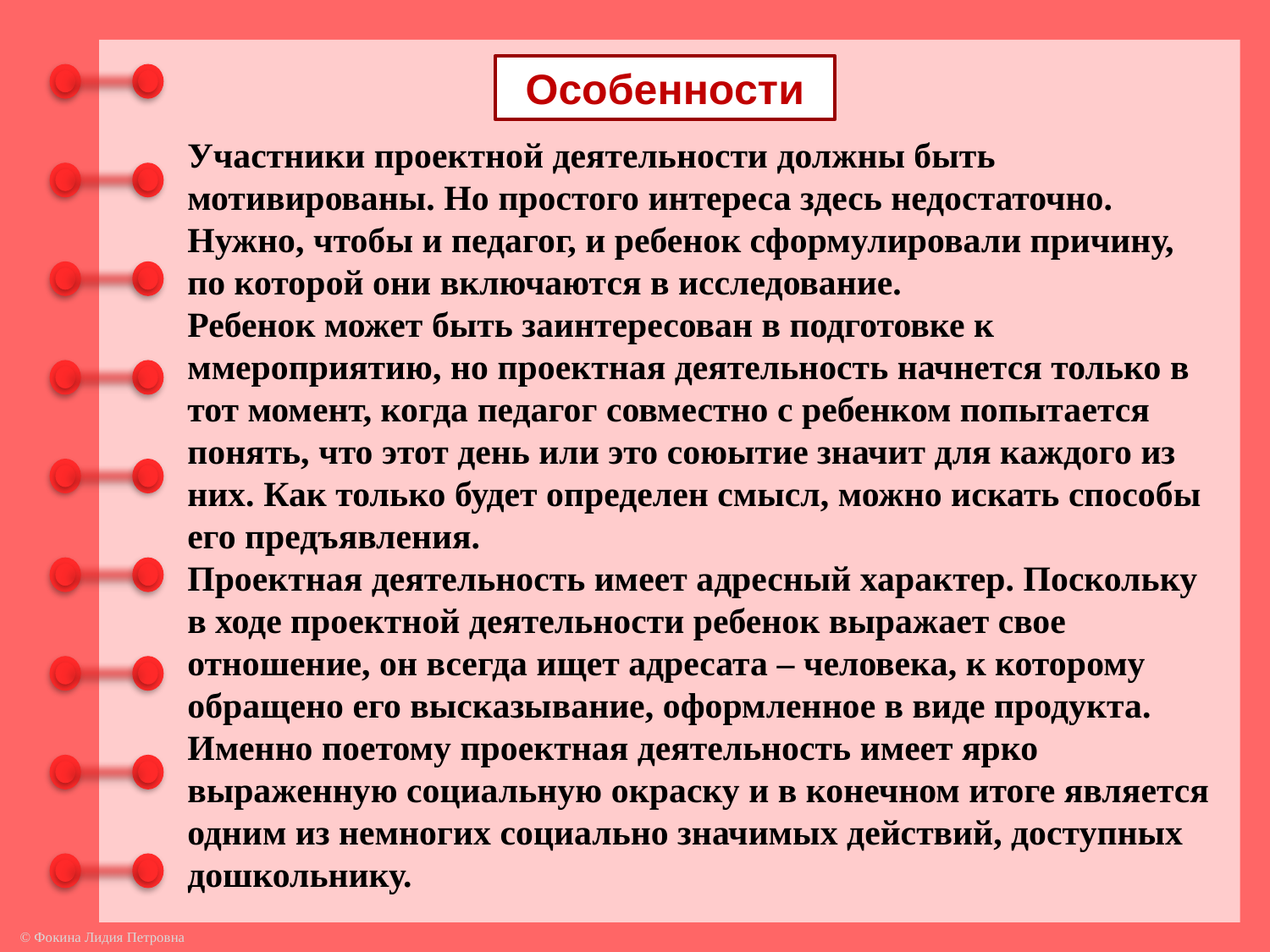

Особенности
Участники проектной деятельности должны быть мотивированы. Но простого интереса здесь недостаточно. Нужно, чтобы и педагог, и ребенок сформулировали причину, по которой они включаются в исследование.
Ребенок может быть заинтересован в подготовке к ммероприятию, но проектная деятельность начнется только в тот момент, когда педагог совместно с ребенком попытается понять, что этот день или это союытие значит для каждого из них. Как только будет определен смысл, можно искать способы его предъявления.
Проектная деятельность имеет адресный характер. Поскольку в ходе проектной деятельности ребенок выражает свое отношение, он всегда ищет адресата – человека, к которому обращено его высказывание, оформленное в виде продукта.
Именно поетому проектная деятельность имеет ярко выраженную социальную окраску и в конечном итоге является одним из немногих социально значимых действий, доступных дошкольнику.